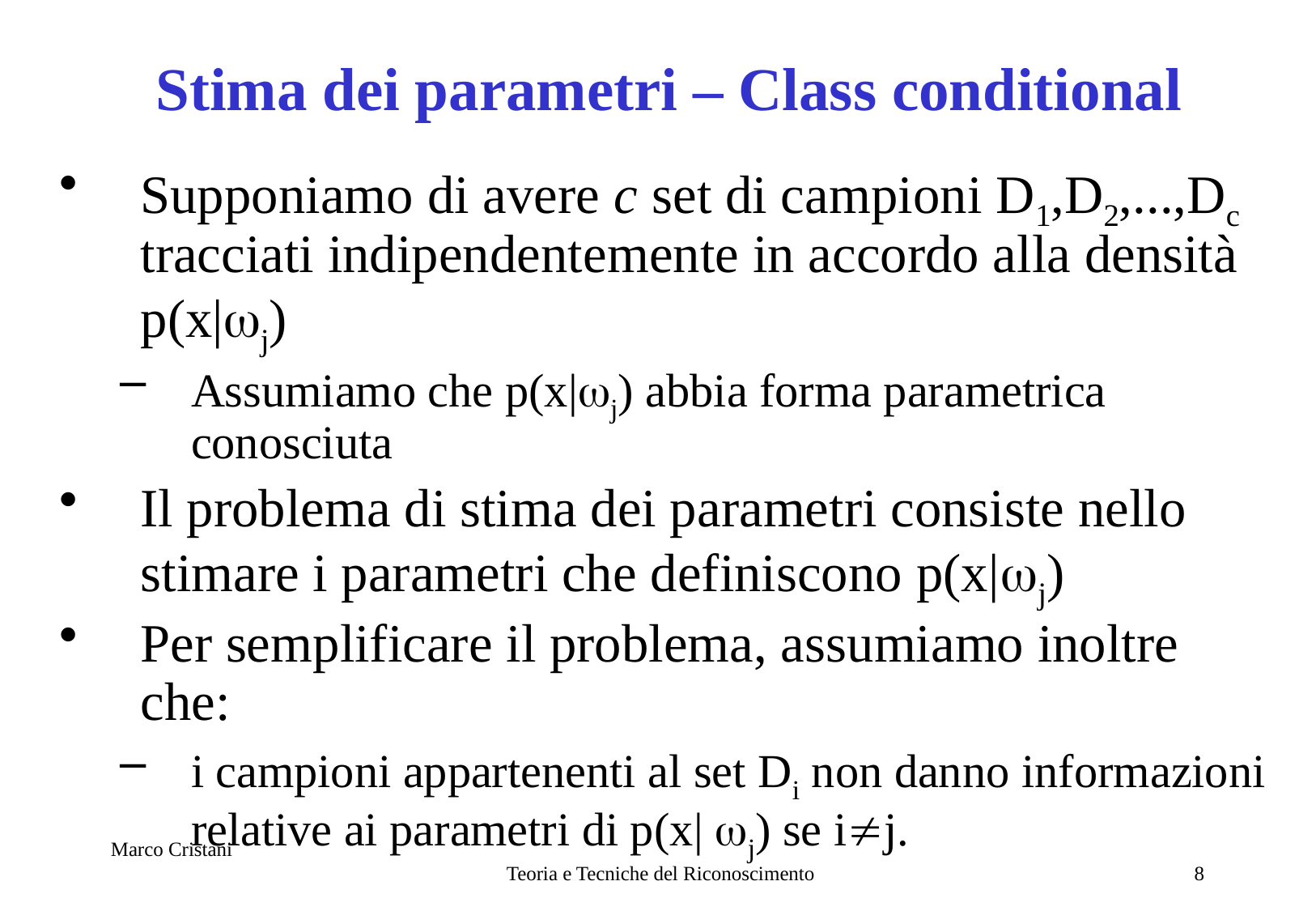

# Stima dei parametri – Class conditional
Supponiamo di avere c set di campioni D1,D2,...,Dc tracciati indipendentemente in accordo alla densità p(x|ωj)
Assumiamo che p(x|ωj) abbia forma parametrica conosciuta
Il problema di stima dei parametri consiste nello stimare i parametri che definiscono p(x|ωj)
Per semplificare il problema, assumiamo inoltre che:
i campioni appartenenti al set Di non danno informazioni relative ai parametri di p(x| ωj) se i≠j.
Marco Cristani

Teoria e Tecniche del Riconoscimento

8